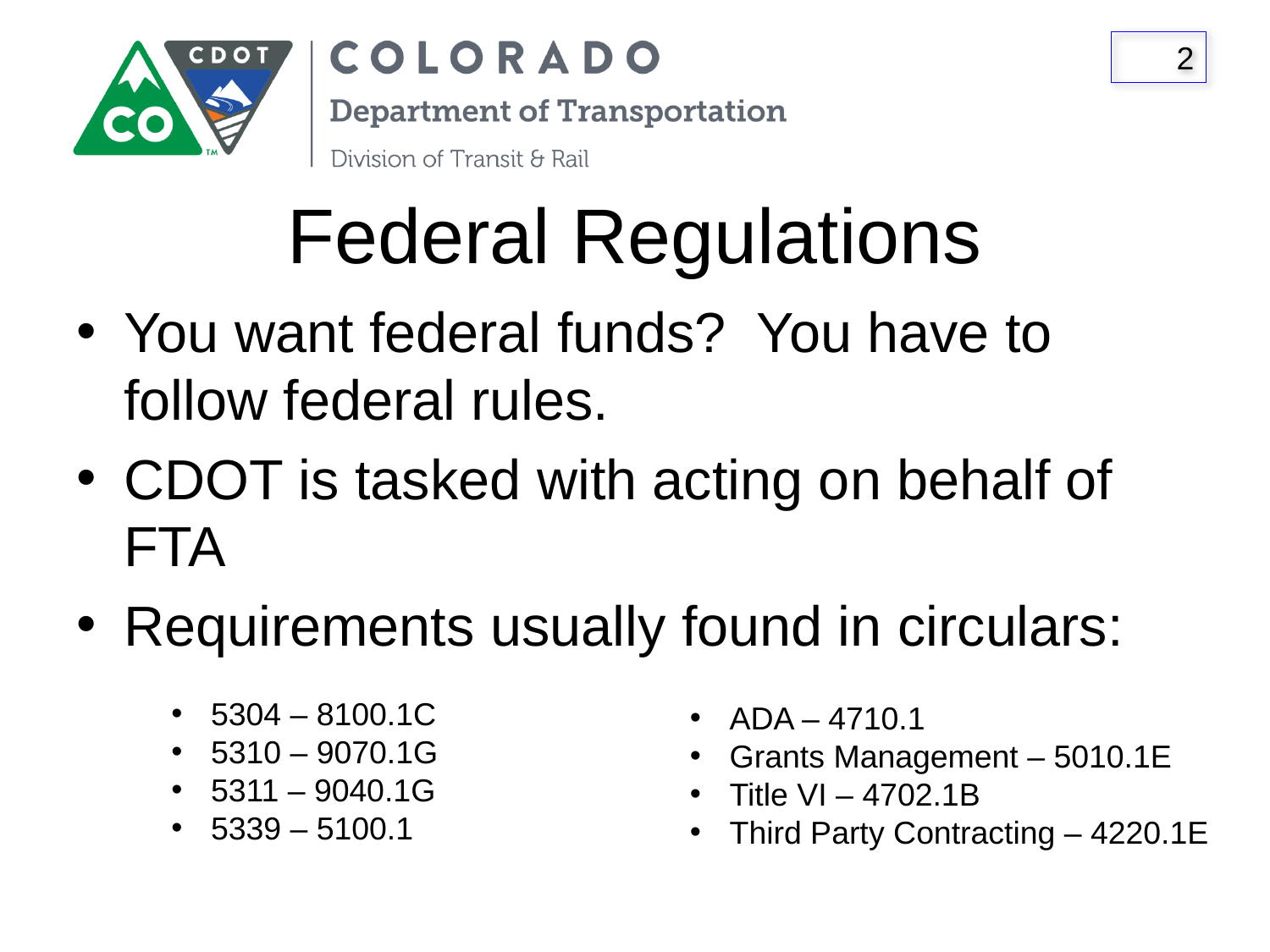

# Federal Regulations
You want federal funds?  You have to follow federal rules.
CDOT is tasked with acting on behalf of FTA
Requirements usually found in circulars:

5304 – 8100.1C
5310 – 9070.1G
5311 – 9040.1G
5339 – 5100.1
ADA – 4710.1
Grants Management – 5010.1E
Title VI – 4702.1B
Third Party Contracting – 4220.1E